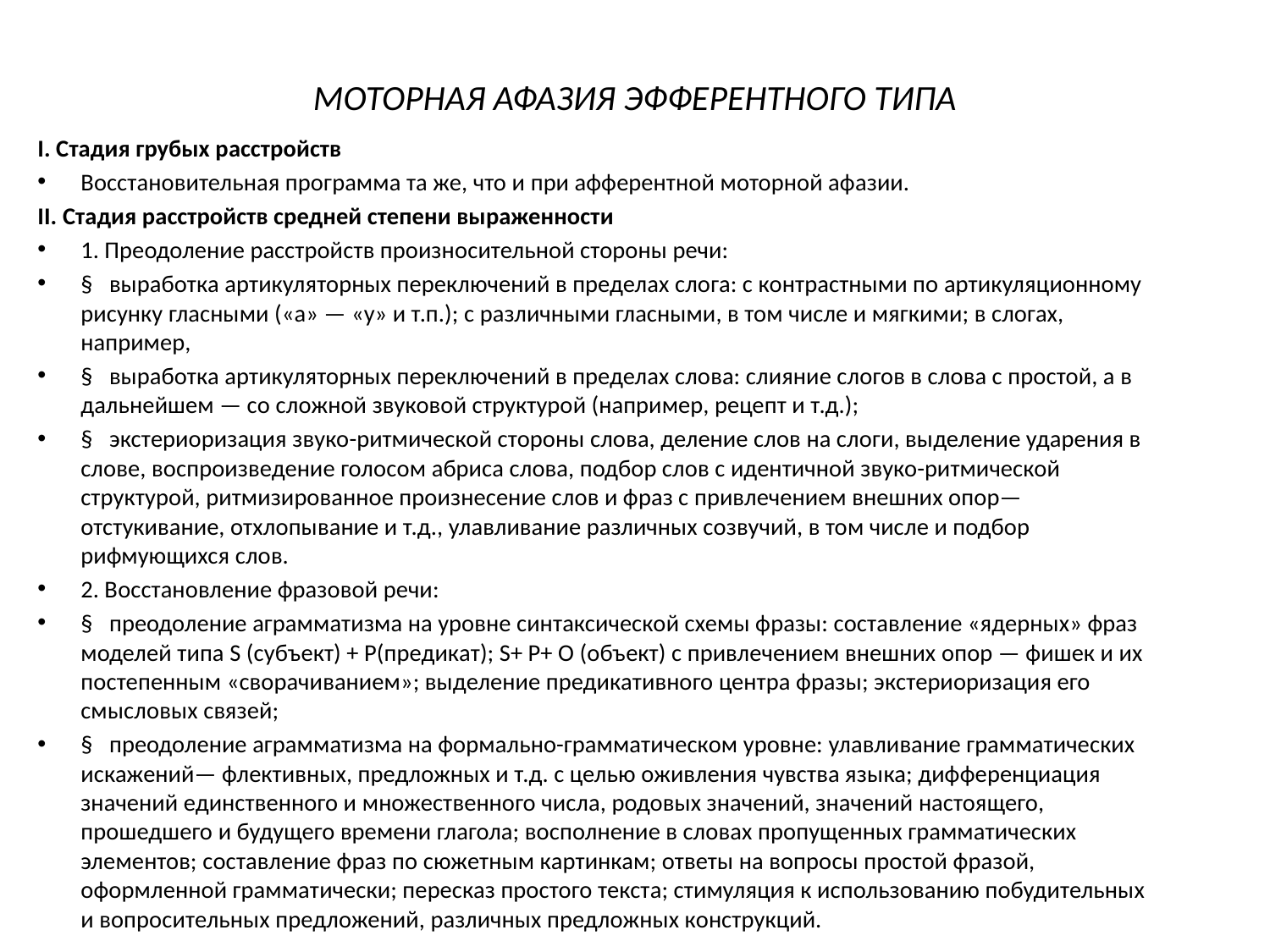

# МОТОРНАЯ АФАЗИЯ ЭФФЕРЕНТНОГО ТИПА
I. Стадия грубых расстройств
Восстановительная программа та же, что и при афферентной моторной афазии.
II. Стадия расстройств средней степени выраженности
1. Преодоление расстройств произносительной стороны речи:
§   выработка артикуляторных переключений в пределах слога: с контрастными по артикуляционному рисунку гласными («а» — «у» и т.п.); с различными гласными, в том числе и мягкими; в слогах, например,
§   выработка артикуляторных переключений в пределах слова: слияние слогов в слова с простой, а в дальнейшем — со сложной звуковой структурой (например, рецепт и т.д.);
§   экстериоризация звуко-ритмической стороны слова, деление слов на слоги, выделение ударения в слове, воспроизведение голосом абриса слова, подбор слов с идентичной звуко-ритмической структурой, ритмизированное произнесение слов и фраз с привлечением внешних опор— отстукивание, отхлопывание и т.д., улавливание различных созвучий, в том числе и подбор рифмующихся слов.
2. Восстановление фразовой речи:
§   преодоление аграмматизма на уровне синтаксической схемы фразы: составление «ядерных» фраз моделей типа S (субъект) + Р(предикат); S+ Р+ О (объект) с привлечением внешних опор — фишек и их постепенным «сворачиванием»; выделение предикативного центра фразы; экстериоризация его смысловых связей;
§   преодоление аграмматизма на формально-грамматическом уровне: улавливание грамматических искажений— флективных, предложных и т.д. с целью оживления чувства языка; дифференциация значений единственного и множественного числа, родовых значений, значений настоящего, прошедшего и будущего времени глагола; восполнение в словах пропущенных грамматических элементов; составление фраз по сюжетным картинкам; ответы на вопросы простой фразой, оформленной грамматически; пересказ простого текста; стимуляция к использованию побудительных и вопросительных предложений, различных предложных конструкций.